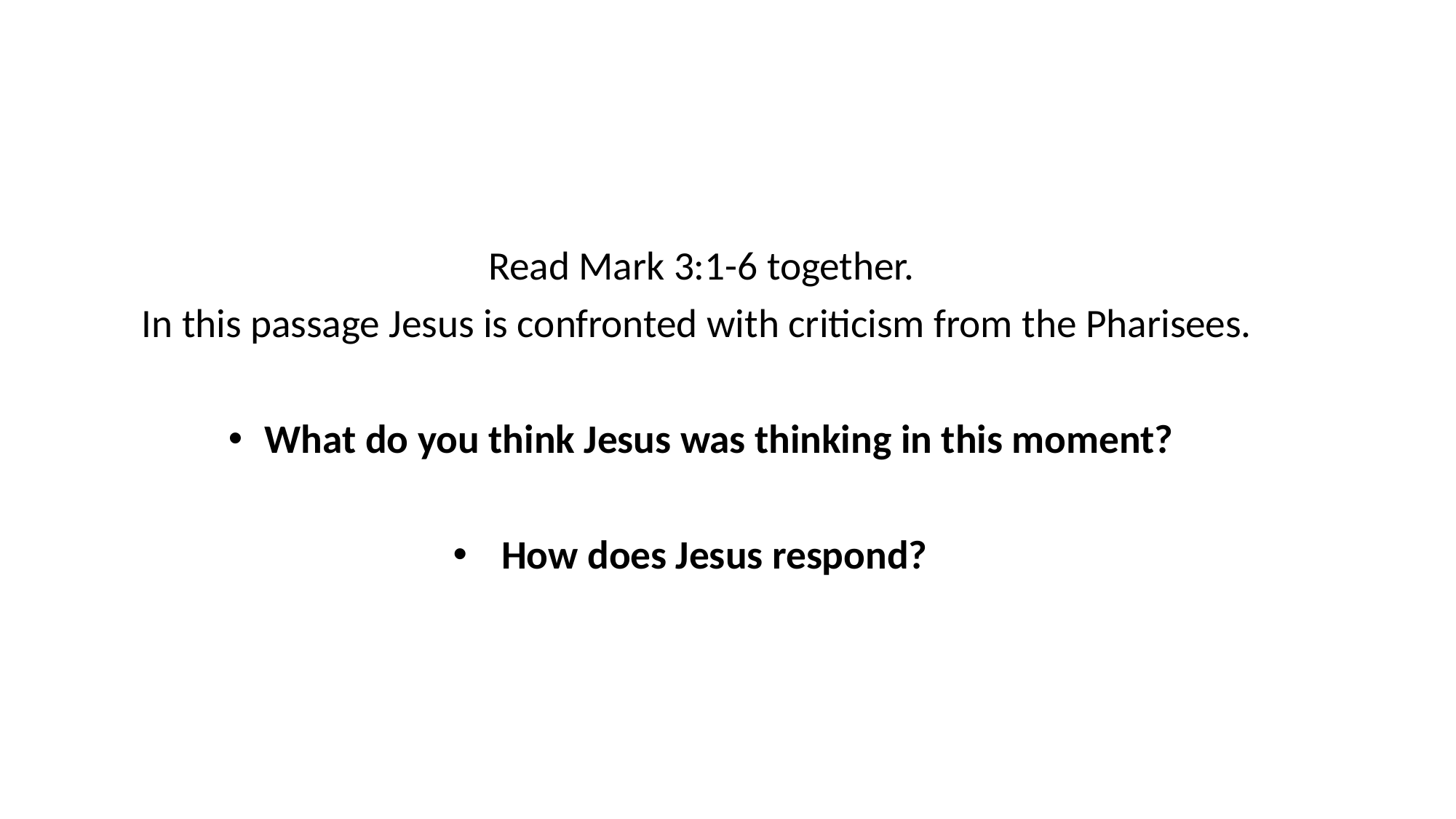

Read Mark 3:1-6 together.
In this passage Jesus is confronted with criticism from the Pharisees.

What do you think Jesus was thinking in this moment?

How does Jesus respond?